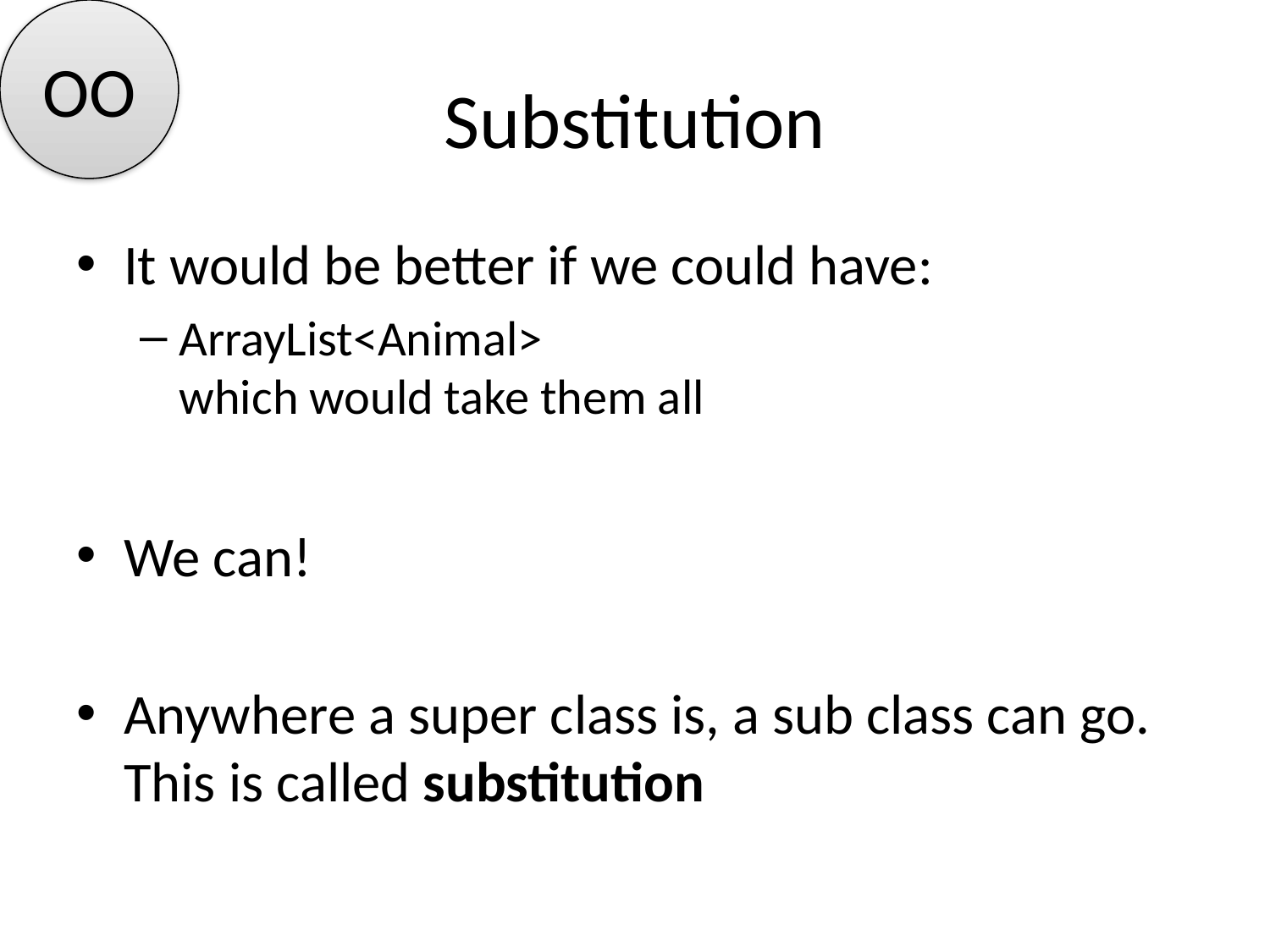

OO
# Substitution
It would be better if we could have:
ArrayList<Animal>
which would take them all

We can!

Anywhere a super class is, a sub class can go.
This is called substitution